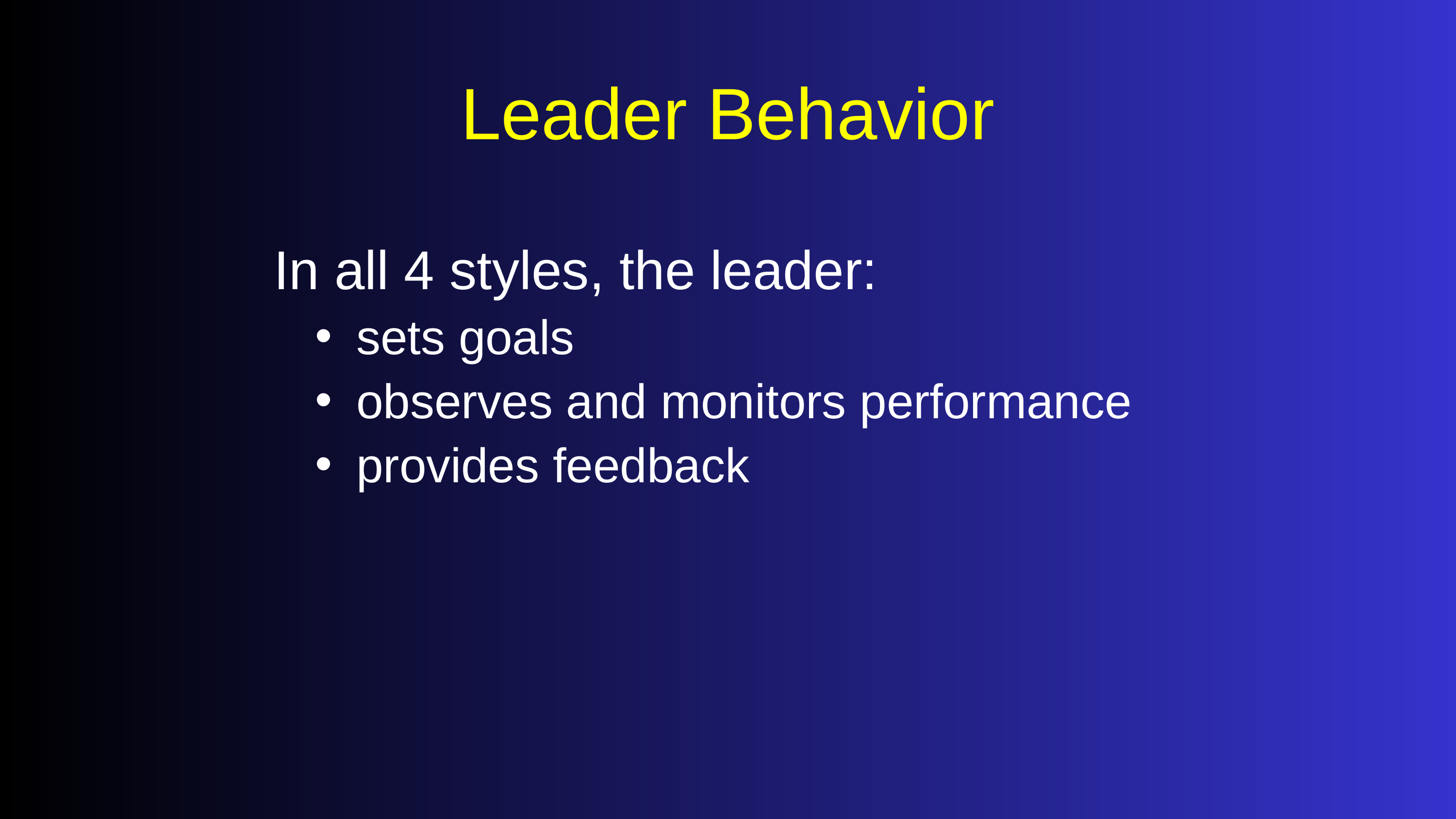

Leader Behavior
In all 4 styles, the leader:
sets goals
observes and monitors performance
provides feedback